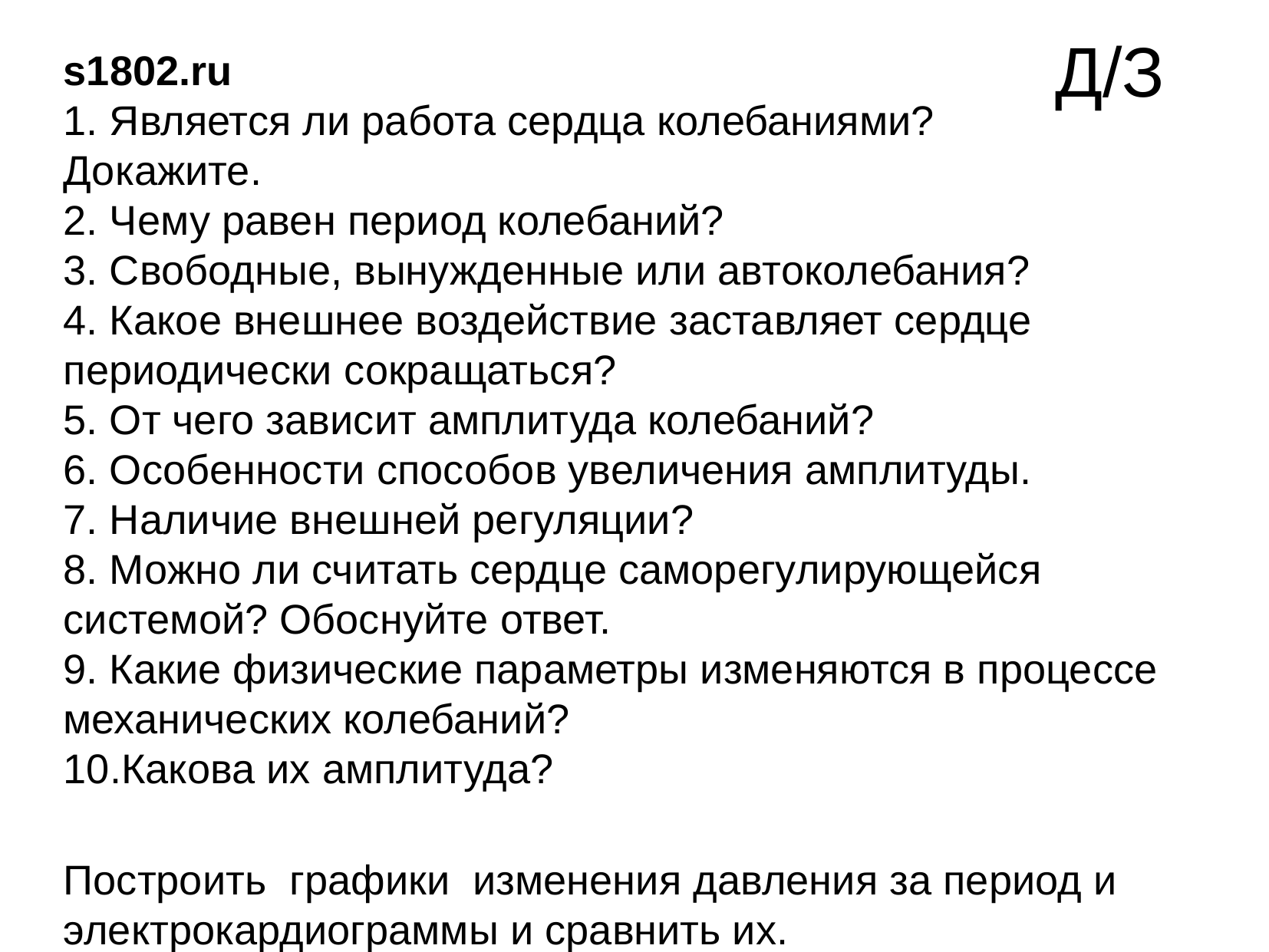

Д/З
s1802.ru
1. Является ли работа сердца колебаниями?
Докажите.
2. Чему равен период колебаний?
3. Свободные, вынужденные или автоколебания?
4. Какое внешнее воздействие заставляет сердце периодически сокращаться?
5. От чего зависит амплитуда колебаний?
6. Особенности способов увеличения амплитуды.
7. Наличие внешней регуляции?
8. Можно ли считать сердце саморегулирующейся системой? Обоснуйте ответ.
9. Какие физические параметры изменяются в процессе механических колебаний?
10.Какова их амплитуда?

Построить  графики  изменения давления за период и электрокардиограммы и сравнить их.